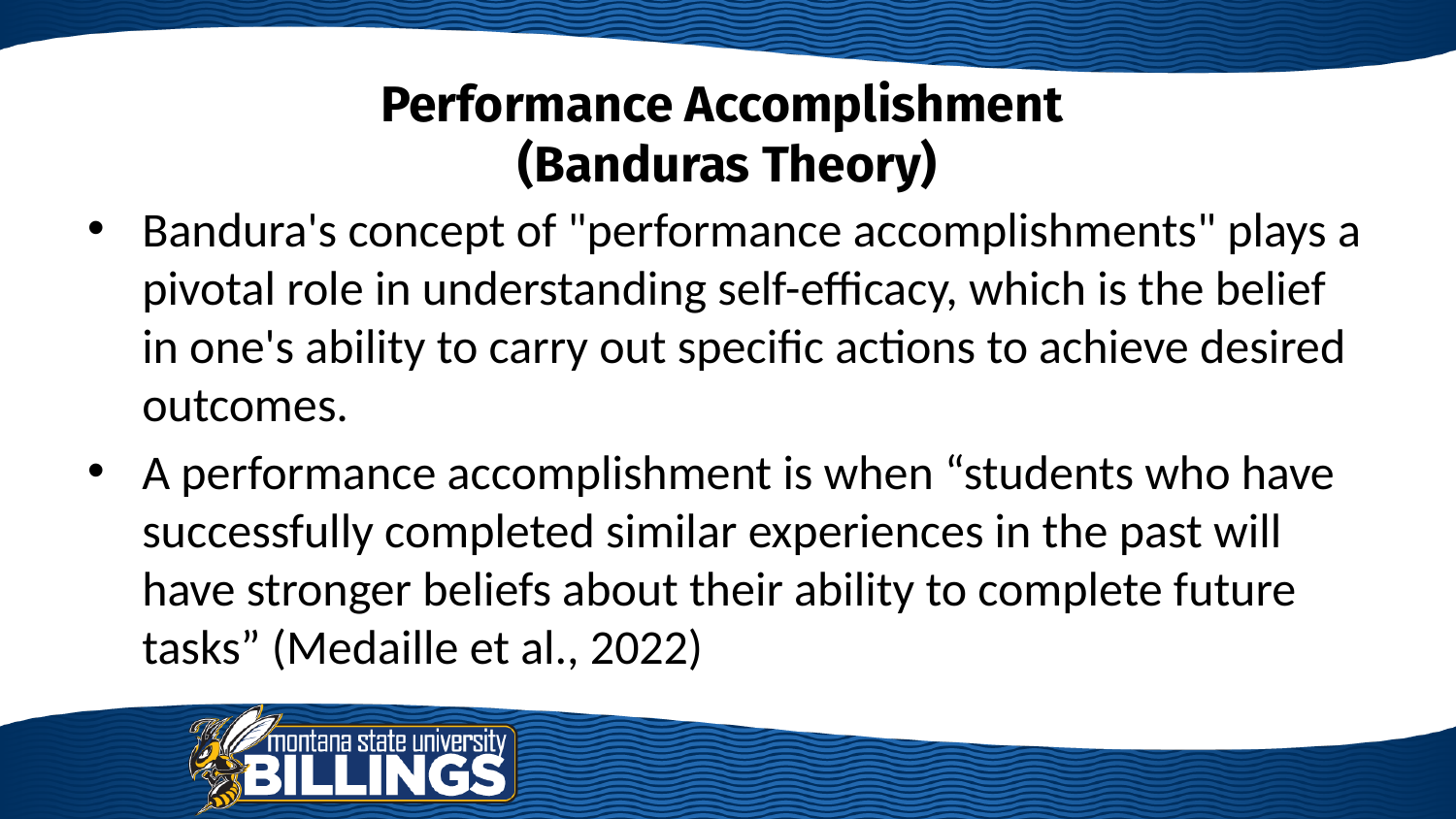

# Performance Accomplishment (Banduras Theory)
Bandura's concept of "performance accomplishments" plays a pivotal role in understanding self-efficacy, which is the belief in one's ability to carry out specific actions to achieve desired outcomes.
A performance accomplishment is when “students who have successfully completed similar experiences in the past will have stronger beliefs about their ability to complete future tasks” (Medaille et al., 2022)